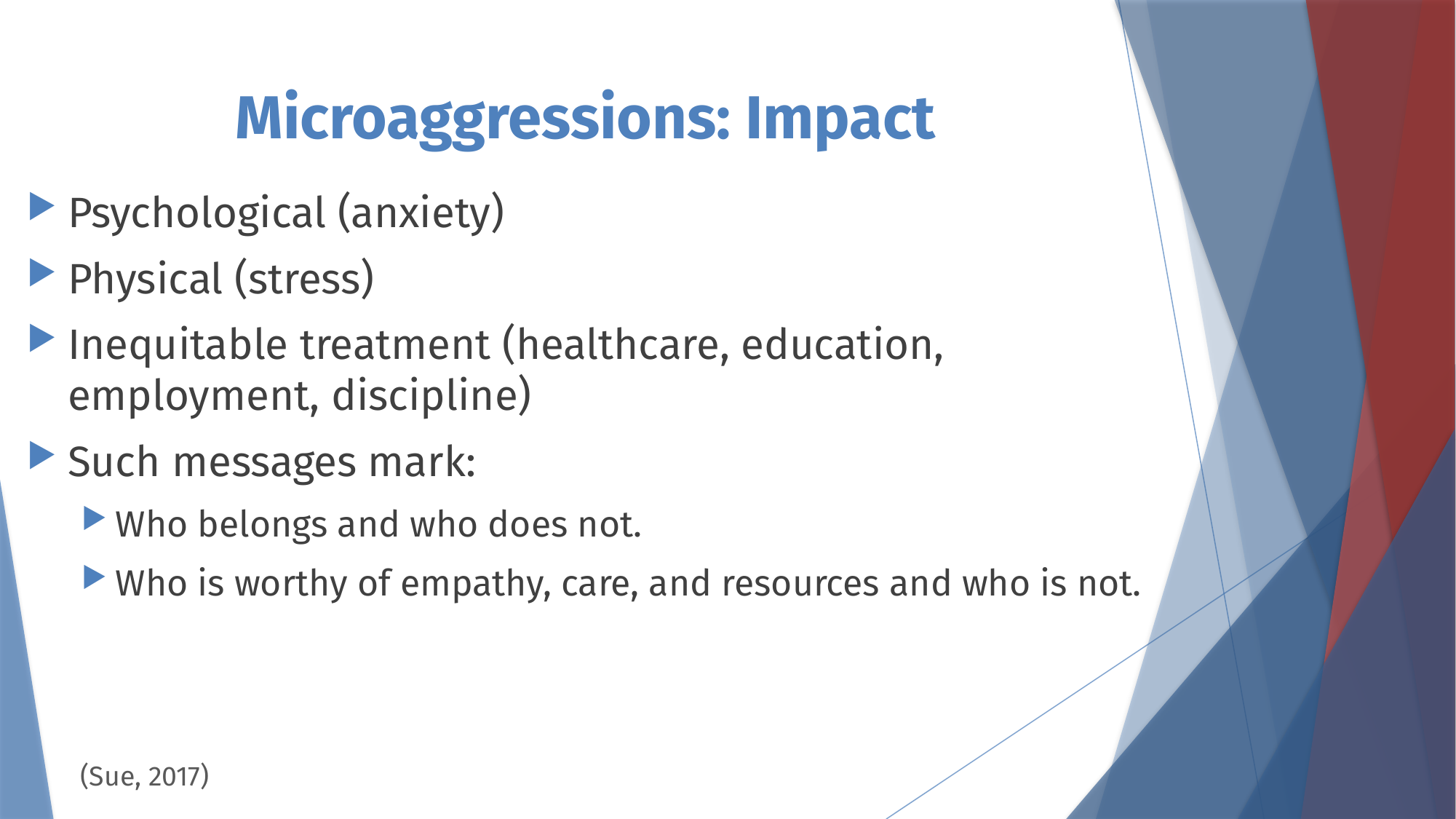

# Microaggressions: Impact
Psychological (anxiety)
Physical (stress)
Inequitable treatment (healthcare, education, employment, discipline)
Such messages mark:
Who belongs and who does not.
Who is worthy of empathy, care, and resources and who is not.
(Sue, 2017)